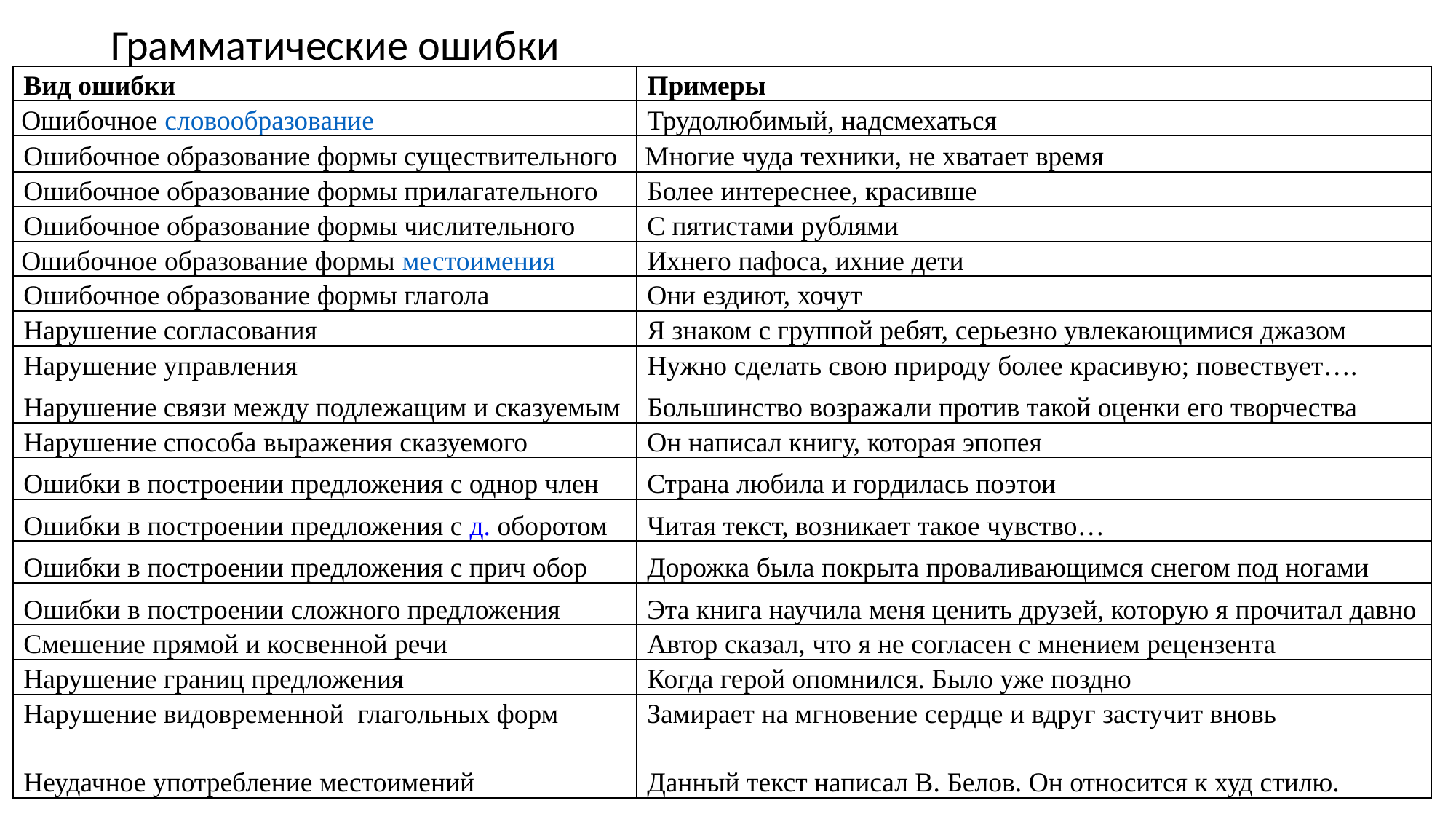

# Грамматические ошибки
| Вид ошибки | Примеры |
| --- | --- |
| Ошибочное словообразование | Трудолюбимый, надсмехаться |
| Ошибочное образование формы существительного | Многие чуда техники, не хватает время |
| Ошибочное образование формы прилагательного | Более интереснее, красивше |
| Ошибочное образование формы числительного | С пятистами рублями |
| Ошибочное образование формы местоимения | Ихнего пафоса, ихние дети |
| Ошибочное образование формы глагола | Они ездиют, хочут |
| Нарушение согласования | Я знаком с группой ребят, серьезно увлекающимися джазом |
| Нарушение управления | Нужно сделать свою природу более красивую; повествует…. |
| Нарушение связи между подлежащим и сказуемым | Большинство возражали против такой оценки его творчества |
| Нарушение способа выражения сказуемого | Он написал книгу, которая эпопея |
| Ошибки в построении предложения с однор член | Страна любила и гордилась поэтои |
| Ошибки в построении предложения с д. оборотом | Читая текст, возникает такое чувство… |
| Ошибки в построении предложения с прич обор | Дорожка была покрыта проваливающимся снегом под ногами |
| Ошибки в построении сложного предложения | Эта книга научила меня ценить друзей, которую я прочитал давно |
| Смешение прямой и косвенной речи | Автор сказал, что я не согласен с мнением рецензента |
| Нарушение границ предложения | Когда герой опомнился. Было уже поздно |
| Нарушение видовременной глагольных форм | Замирает на мгновение сердце и вдруг застучит вновь |
| Неудачное употребление местоимений | Данный текст написал В. Белов. Он относится к худ стилю. |